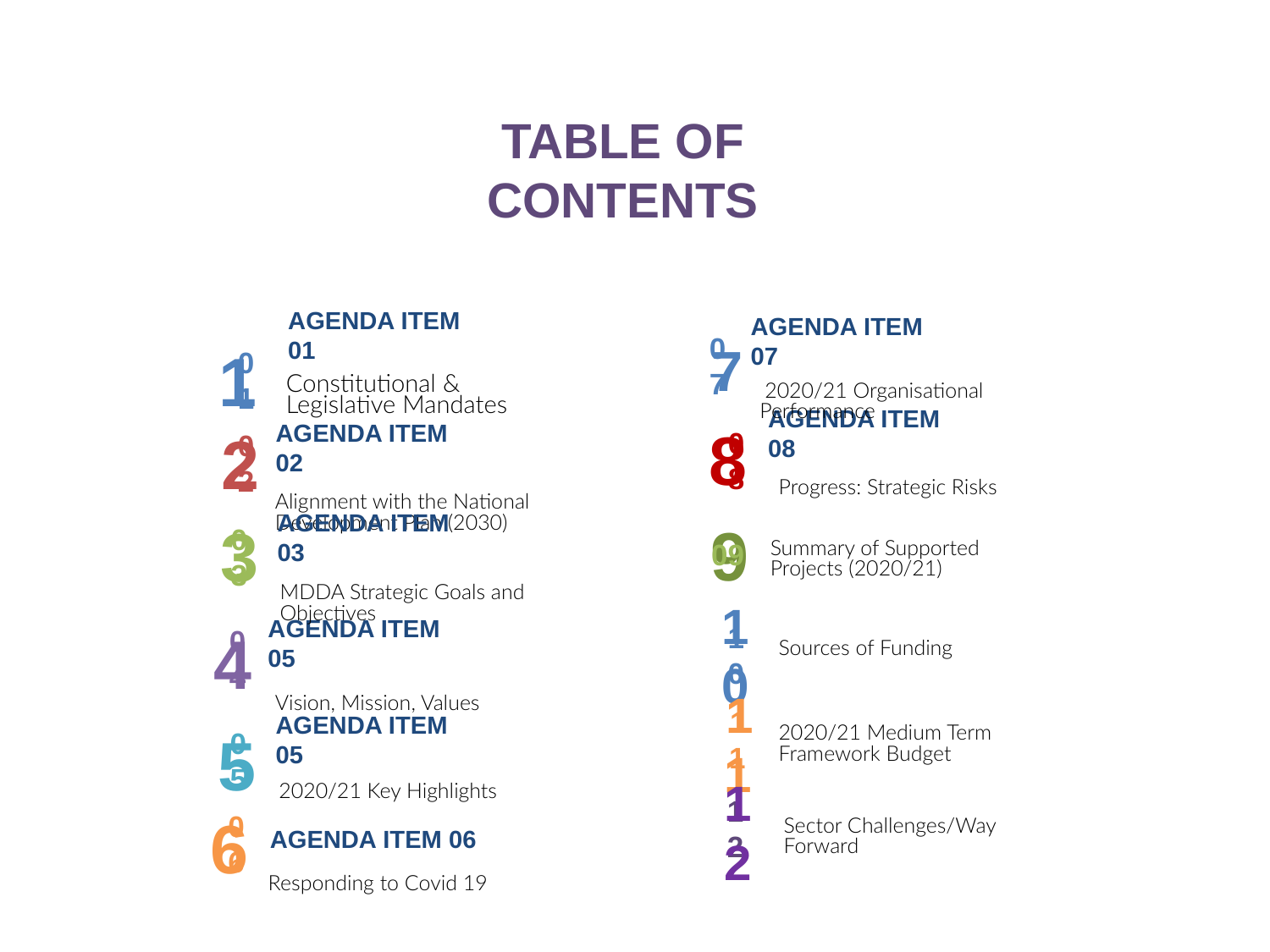

TABLE OF CONTENTS
AGENDA ITEM 01
7
1
AGENDA ITEM 07
07
01
Constitutional & Legislative Mandates
 2020/21 Organisational   Performance
8
2
AGENDA ITEM 08
08
02
AGENDA ITEM 02
Progress: Strategic Risks
Alignment with the National Development Plan (2030)
9
3
09
AGENDA ITEM 03
03
Summary of Supported Projects (2020/21)
MDDA Strategic Goals and Objectives
4
10
10
04
AGENDA ITEM 05
Sources of Funding
Vision, Mission, Values
11
11
5
2020/21 Medium Term Framework Budget
AGENDA ITEM 05
05
2020/21 Key Highlights
12
6
12
Sector Challenges/Way Forward
AGENDA ITEM 06
06
Responding to Covid 19